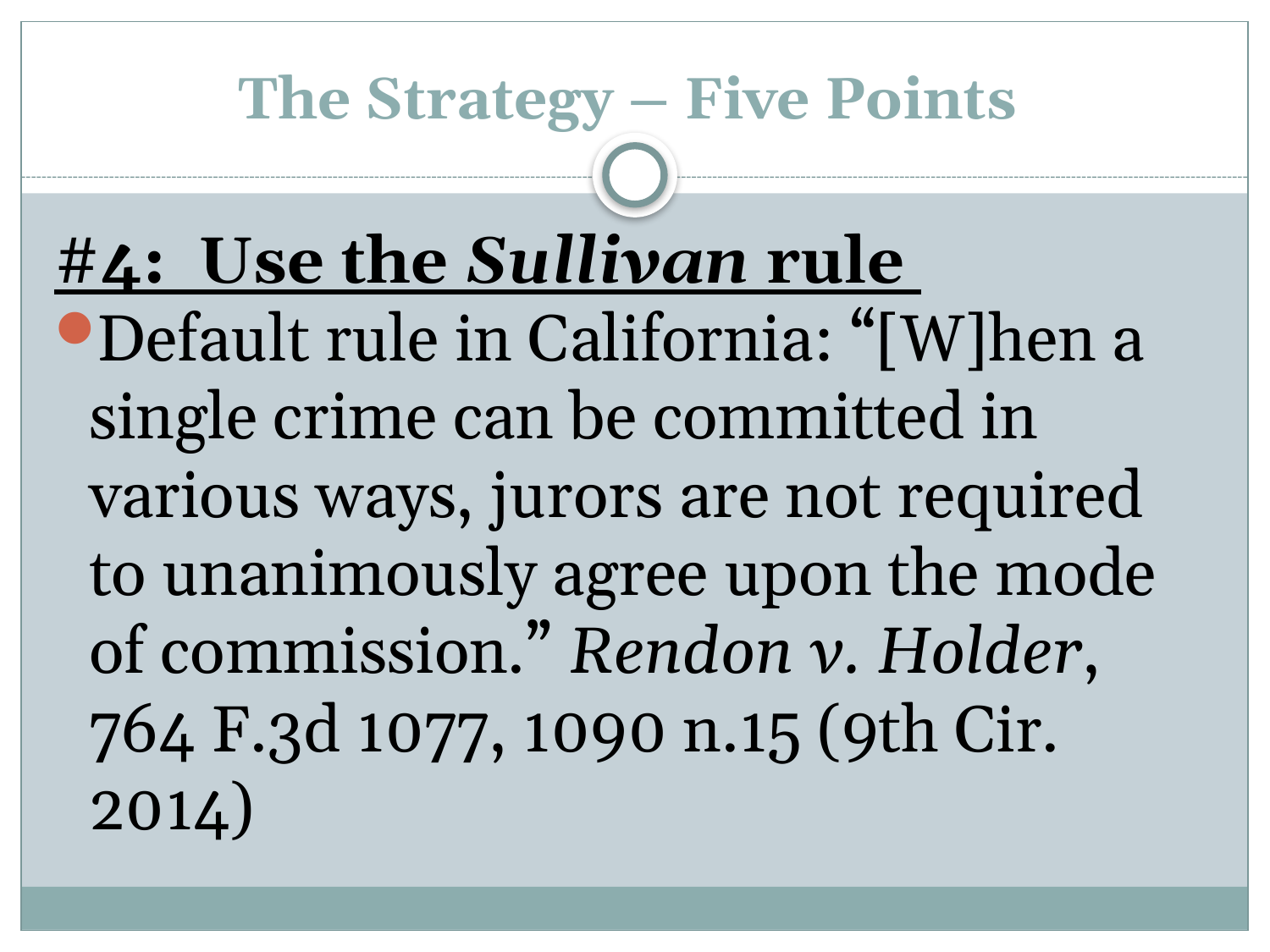

# The Strategy – Five Points
#4:  Use the Sullivan rule
Default rule in California: “[W]hen a single crime can be committed in various ways, jurors are not required to unanimously agree upon the mode of commission.” Rendon v. Holder, 764 F.3d 1077, 1090 n.15 (9th Cir. 2014)